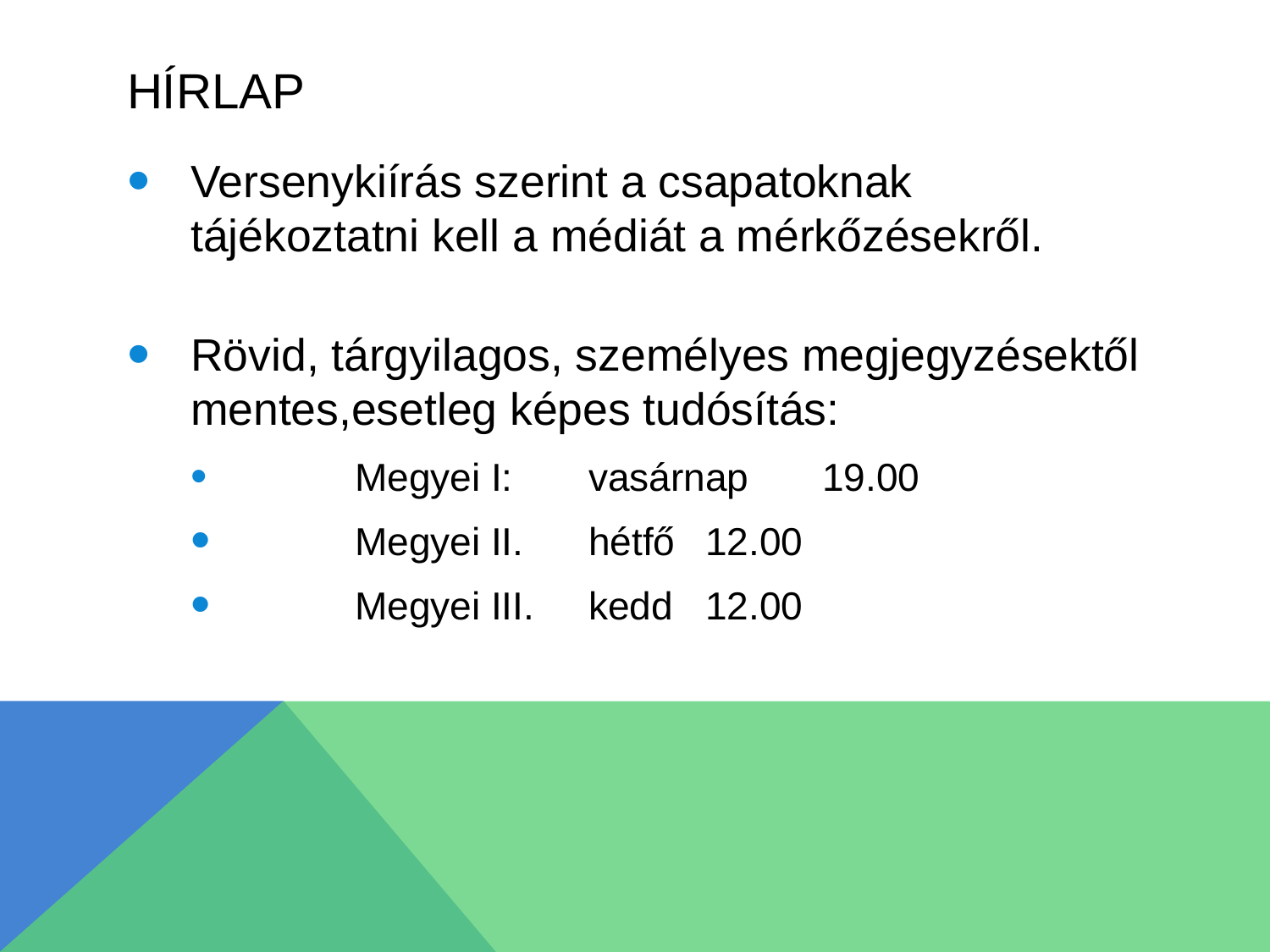

# hírlap
Versenykiírás szerint a csapatoknak tájékoztatni kell a médiát a mérkőzésekről.

Rövid, tárgyilagos, személyes megjegyzésektől mentes,esetleg képes tudósítás:
	Megyei I:	vasárnap 	19.00
	Megyei II. 	hétfő		12.00
	Megyei III.	kedd		12.00